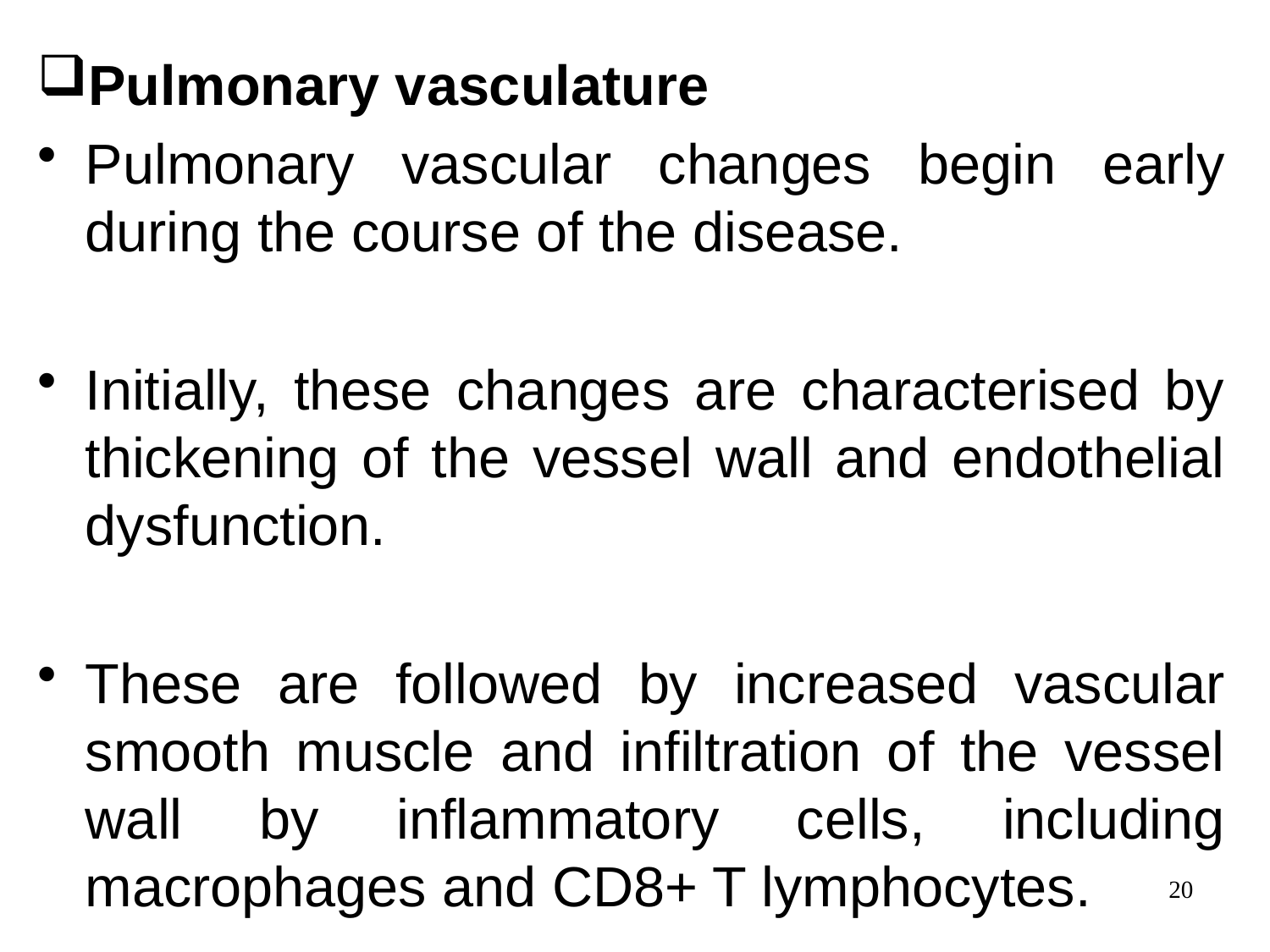

Pulmonary vasculature
Pulmonary vascular changes begin early during the course of the disease.

Initially, these changes are characterised by thickening of the vessel wall and endothelial dysfunction.

These are followed by increased vascular smooth muscle and infiltration of the vessel wall by inflammatory cells, including macrophages and CD8+ T lymphocytes.
20